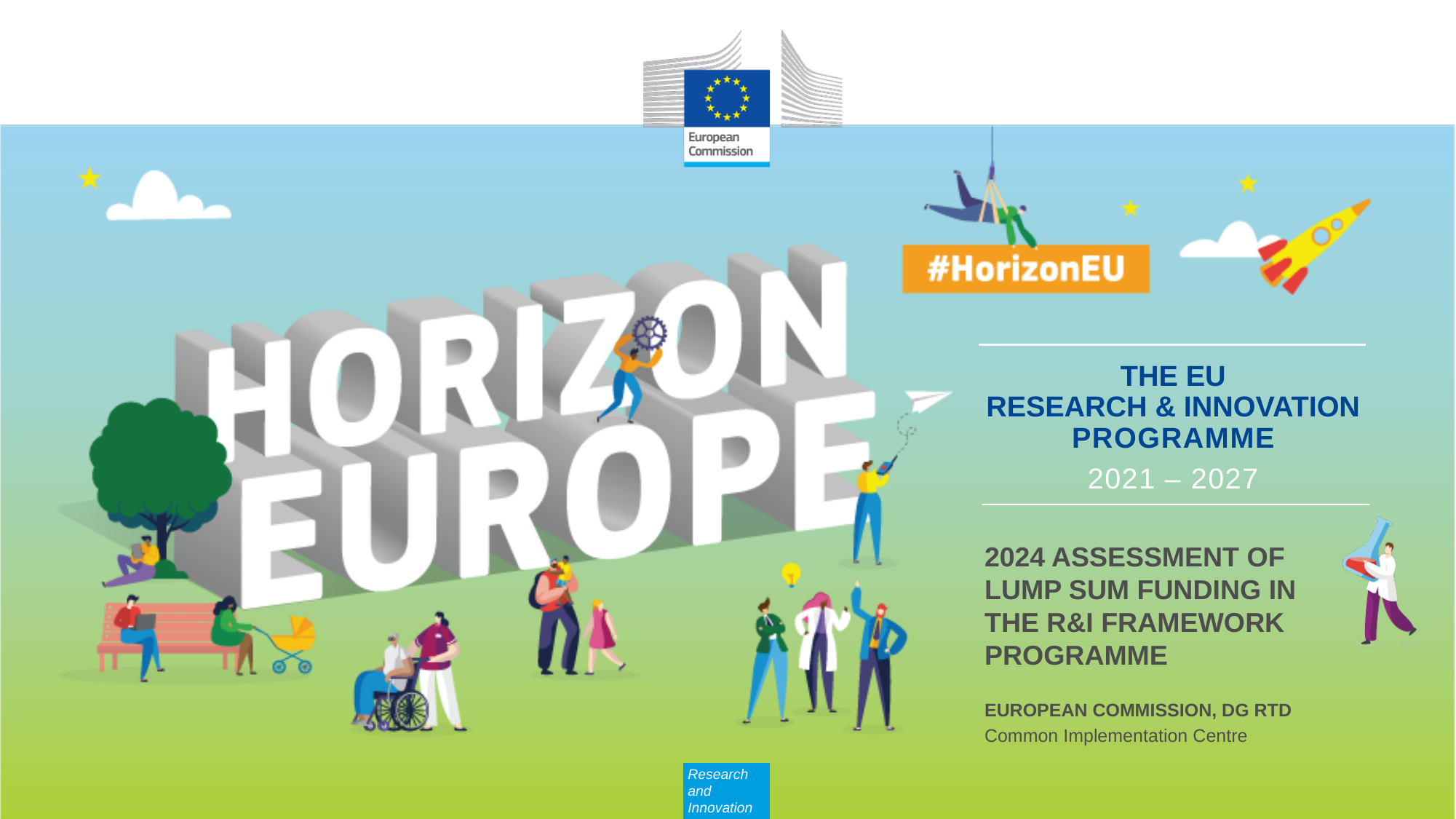

2024 Assessment of Lump Sum Funding in the R&I framework Programme
European Commission, DG rtD
Common Implementation Centre